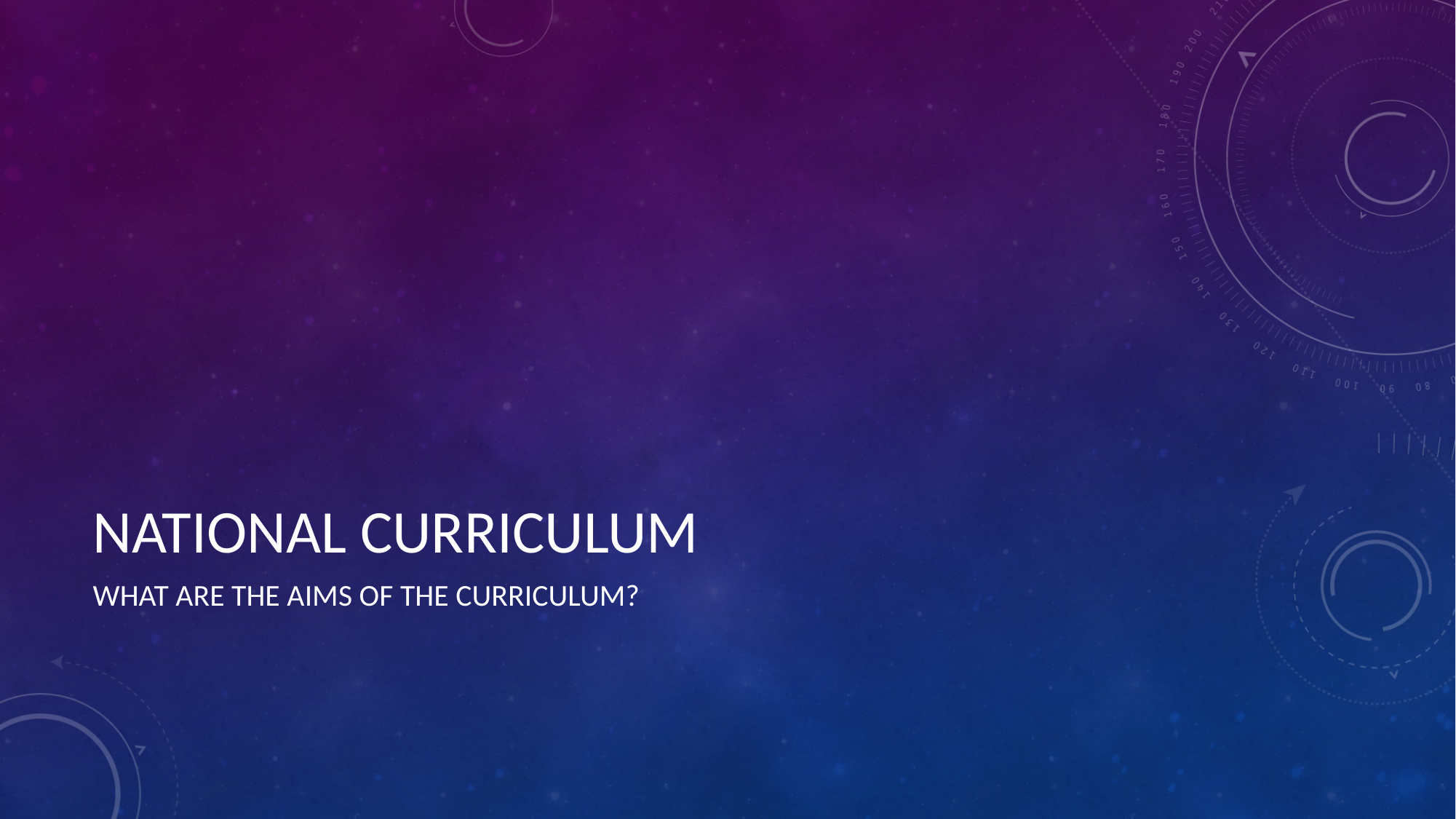

# NATIONAL CURRICULUM
What are the aims of the curriculum?